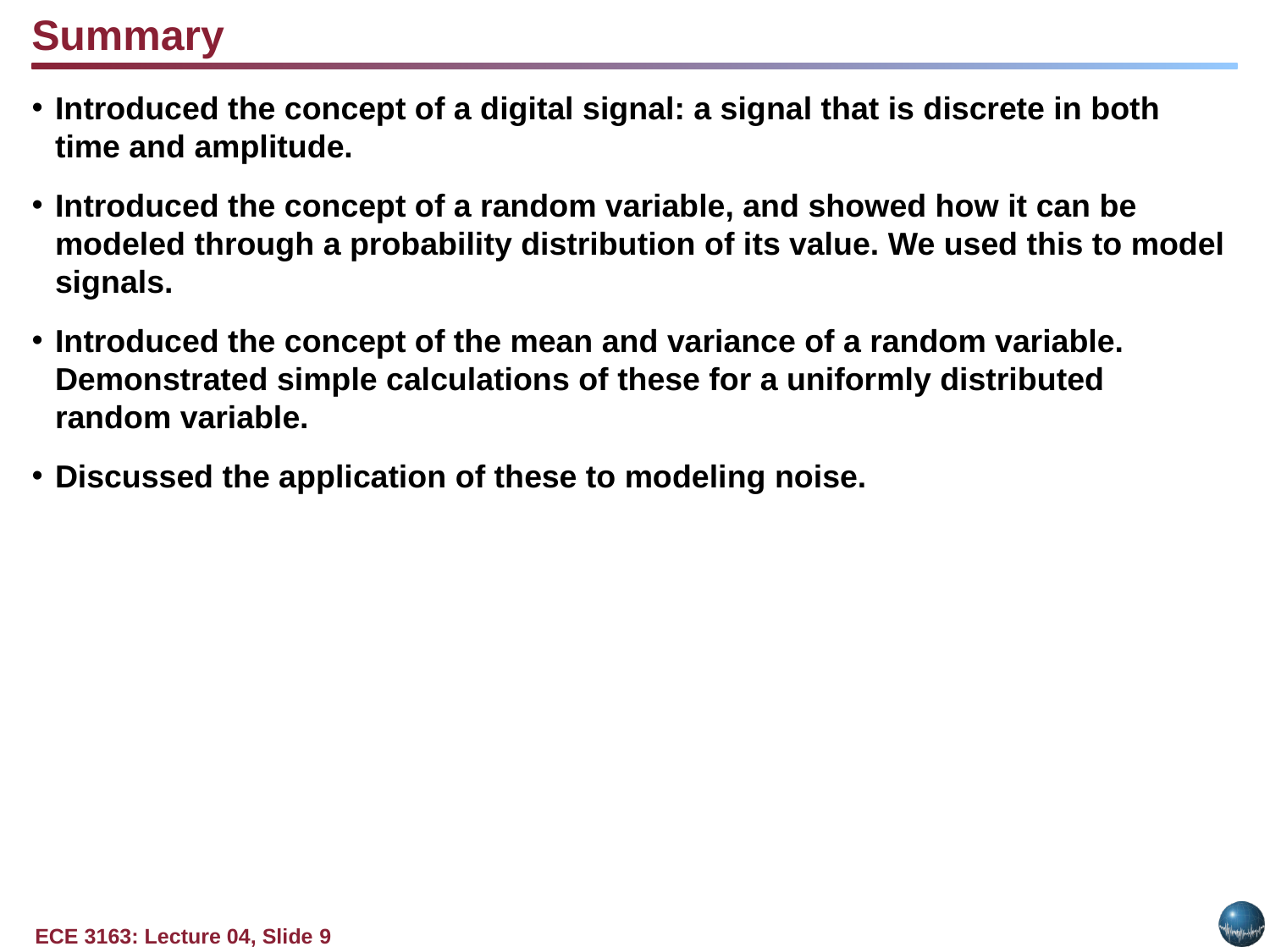

Summary
Introduced the concept of a digital signal: a signal that is discrete in both time and amplitude.
Introduced the concept of a random variable, and showed how it can be modeled through a probability distribution of its value. We used this to model signals.
Introduced the concept of the mean and variance of a random variable. Demonstrated simple calculations of these for a uniformly distributed random variable.
Discussed the application of these to modeling noise.